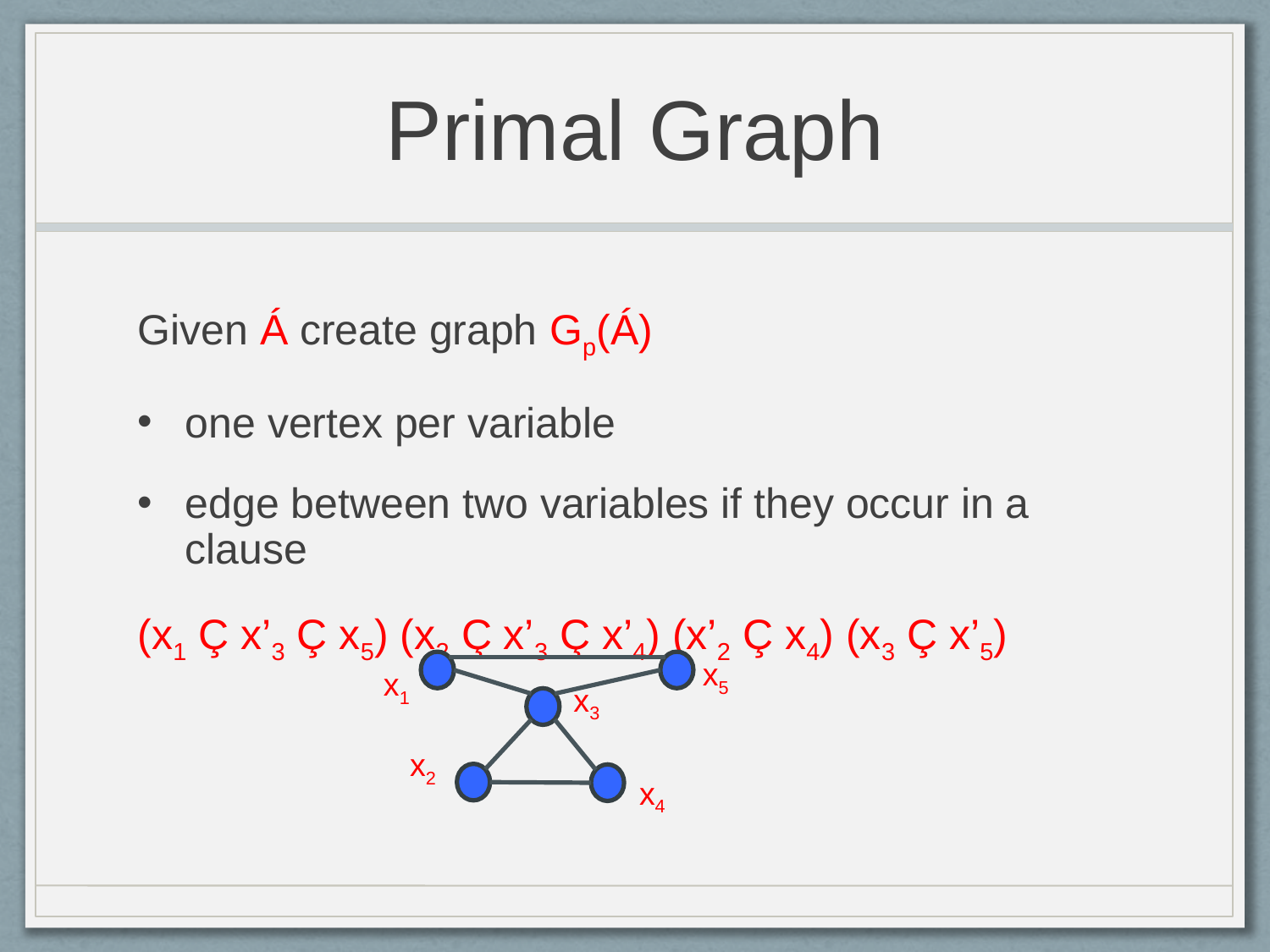

# Primal Graph
Given Á create graph Gp(Á)
one vertex per variable
edge between two variables if they occur in a clause
(x1 Ç x’3 Ç x5) (x2 Ç x’3 Ç x’4) (x’2 Ç x4) (x3 Ç x’5)

x5

x1
x3

x2

x4